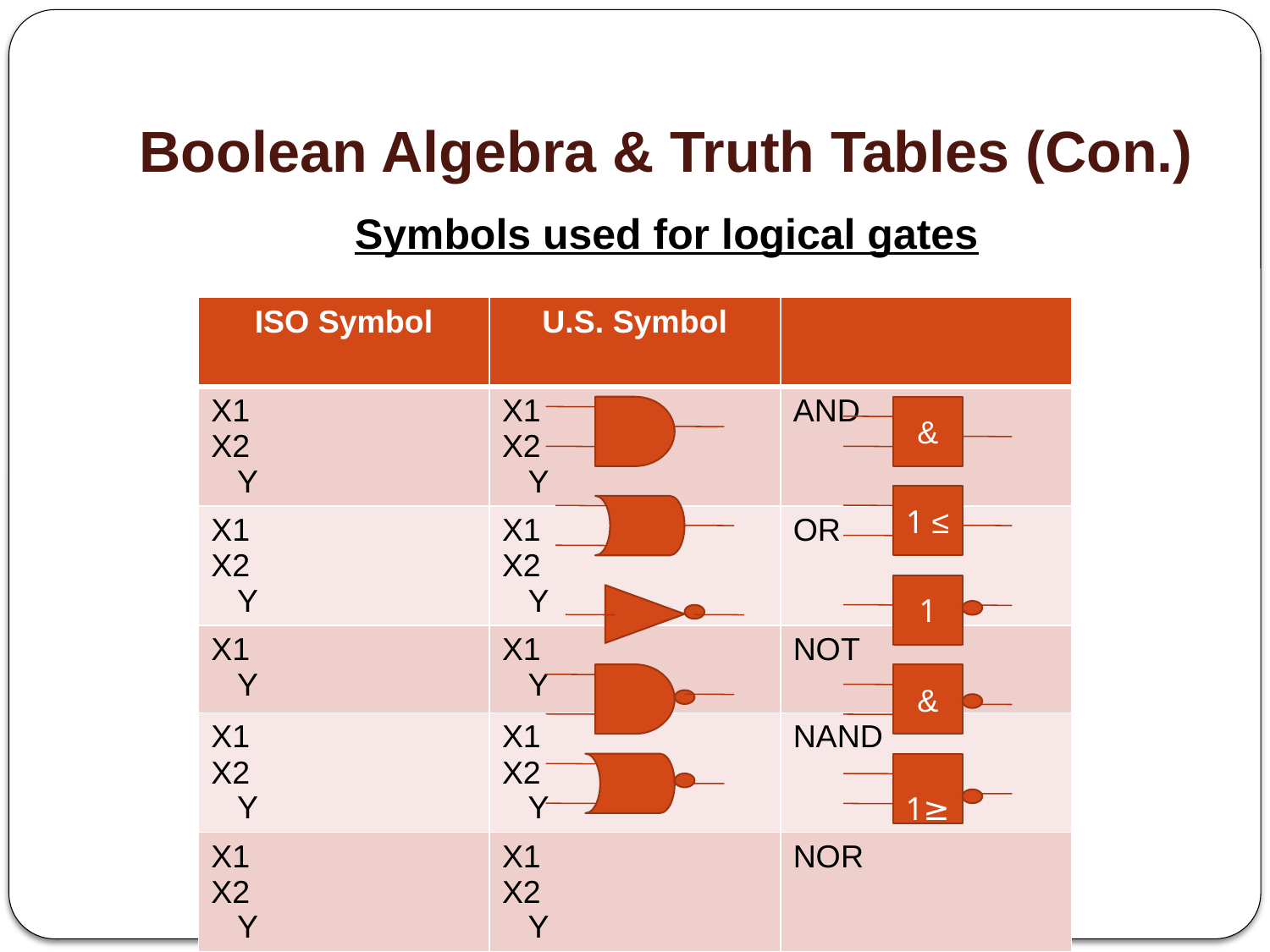

# Boolean Algebra & Truth Tables (Con.)
Symbols used for logical gates
| ISO Symbol | U.S. Symbol |  |
| --- | --- | --- |
| X1 X2 Y | X1 X2 Y | AND |
| X1 X2 Y | X1 X2 Y | OR |
| X1 Y | X1 Y | NOT |
| X1 X2 Y | X1 X2 Y | NAND |
| X1 X2 Y | X1 X2 Y | NOR |

&
≥ 1

1

&

 ≤1